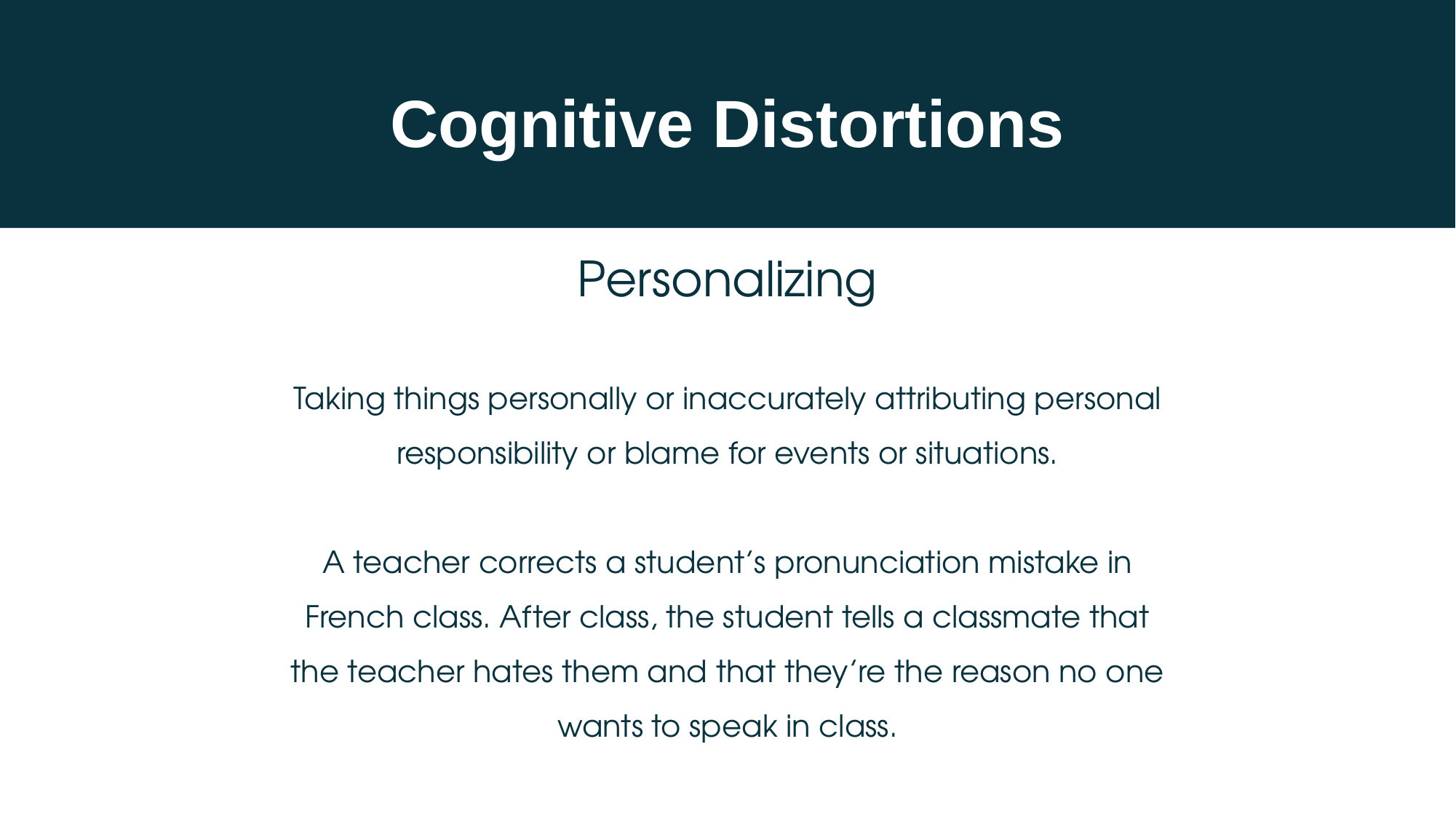

Cognitive Distortions
Personalizing

Taking things personally or inaccurately attributing personal responsibility or blame for events or situations.

A teacher corrects a student’s pronunciation mistake in French class. After class, the student tells a classmate that the teacher hates them and that they’re the reason no one wants to speak in class.